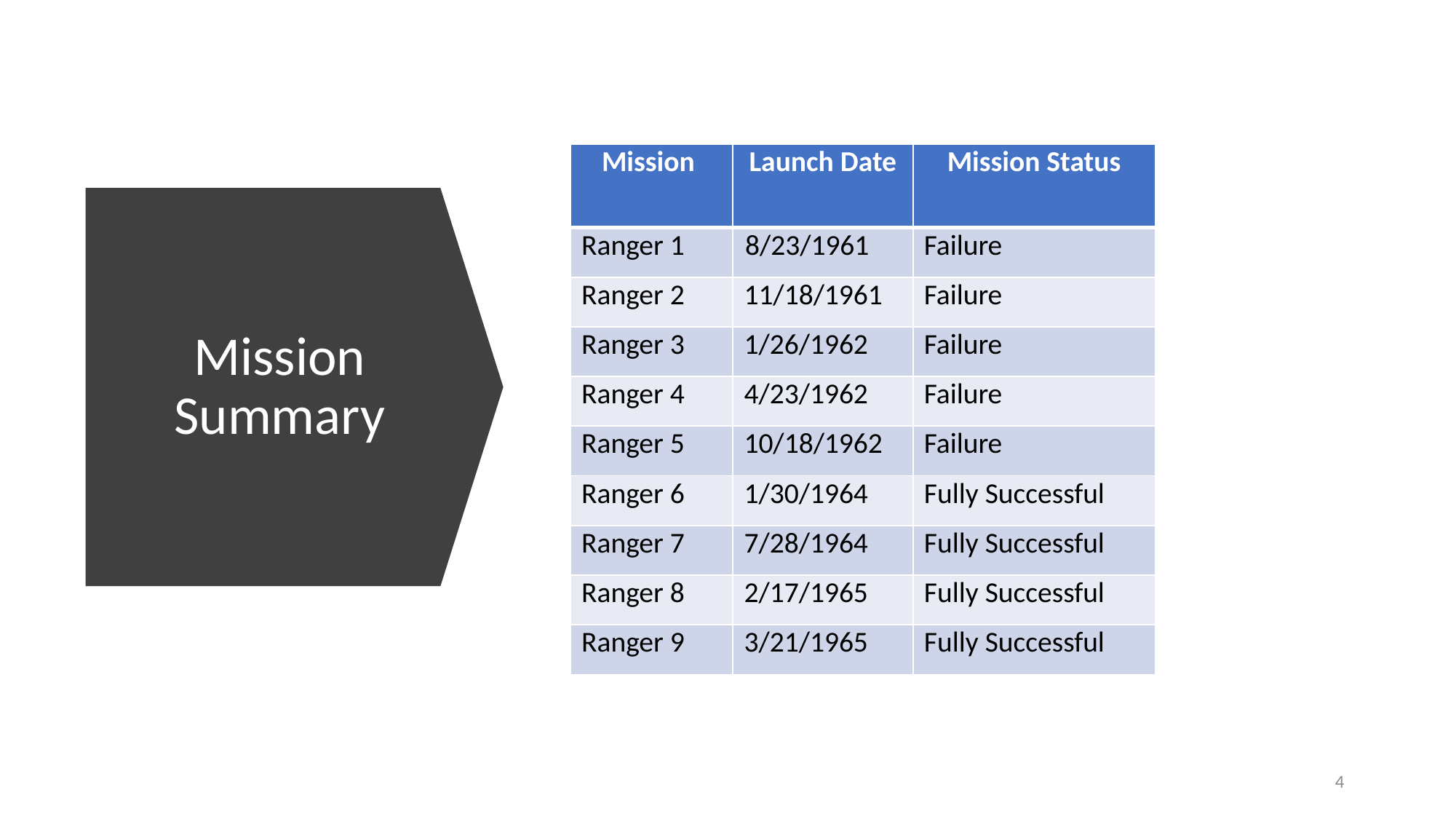

| Mission | Launch Date | Mission Status |
| --- | --- | --- |
| Ranger 1 | 8/23/1961 | Failure |
| Ranger 2 | 11/18/1961 | Failure |
| Ranger 3 | 1/26/1962 | Failure |
| Ranger 4 | 4/23/1962 | Failure |
| Ranger 5 | 10/18/1962 | Failure |
| Ranger 6 | 1/30/1964 | Fully Successful |
| Ranger 7 | 7/28/1964 | Fully Successful |
| Ranger 8 | 2/17/1965 | Fully Successful |
| Ranger 9 | 3/21/1965 | Fully Successful |

# Mission Summary
4